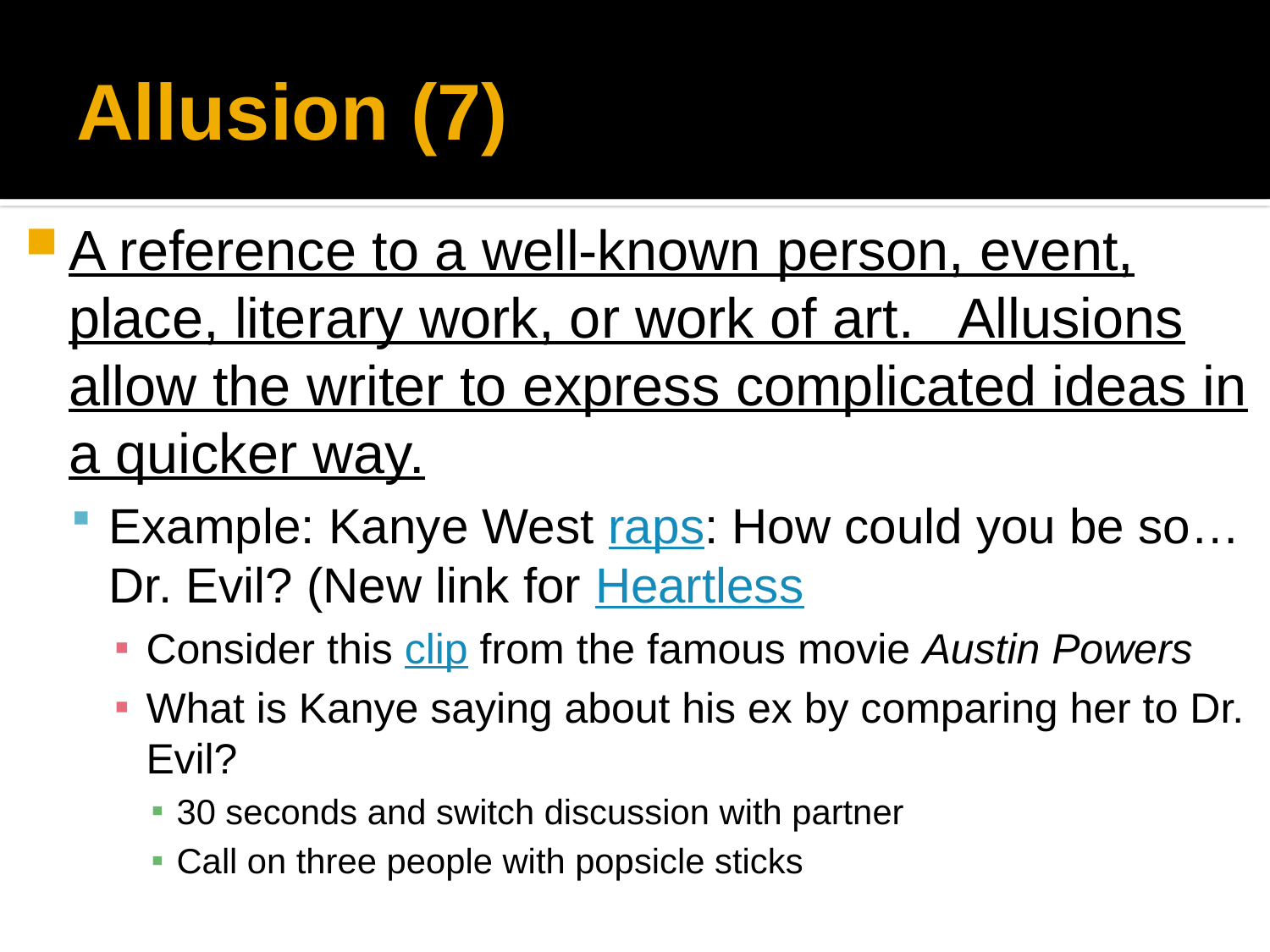

# Allusion (7)
A reference to a well-known person, event, place, literary work, or work of art.   Allusions allow the writer to express complicated ideas in a quicker way.
Example: Kanye West raps: How could you be so…Dr. Evil? (New link for Heartless
Consider this clip from the famous movie Austin Powers
What is Kanye saying about his ex by comparing her to Dr. Evil?
30 seconds and switch discussion with partner
Call on three people with popsicle sticks